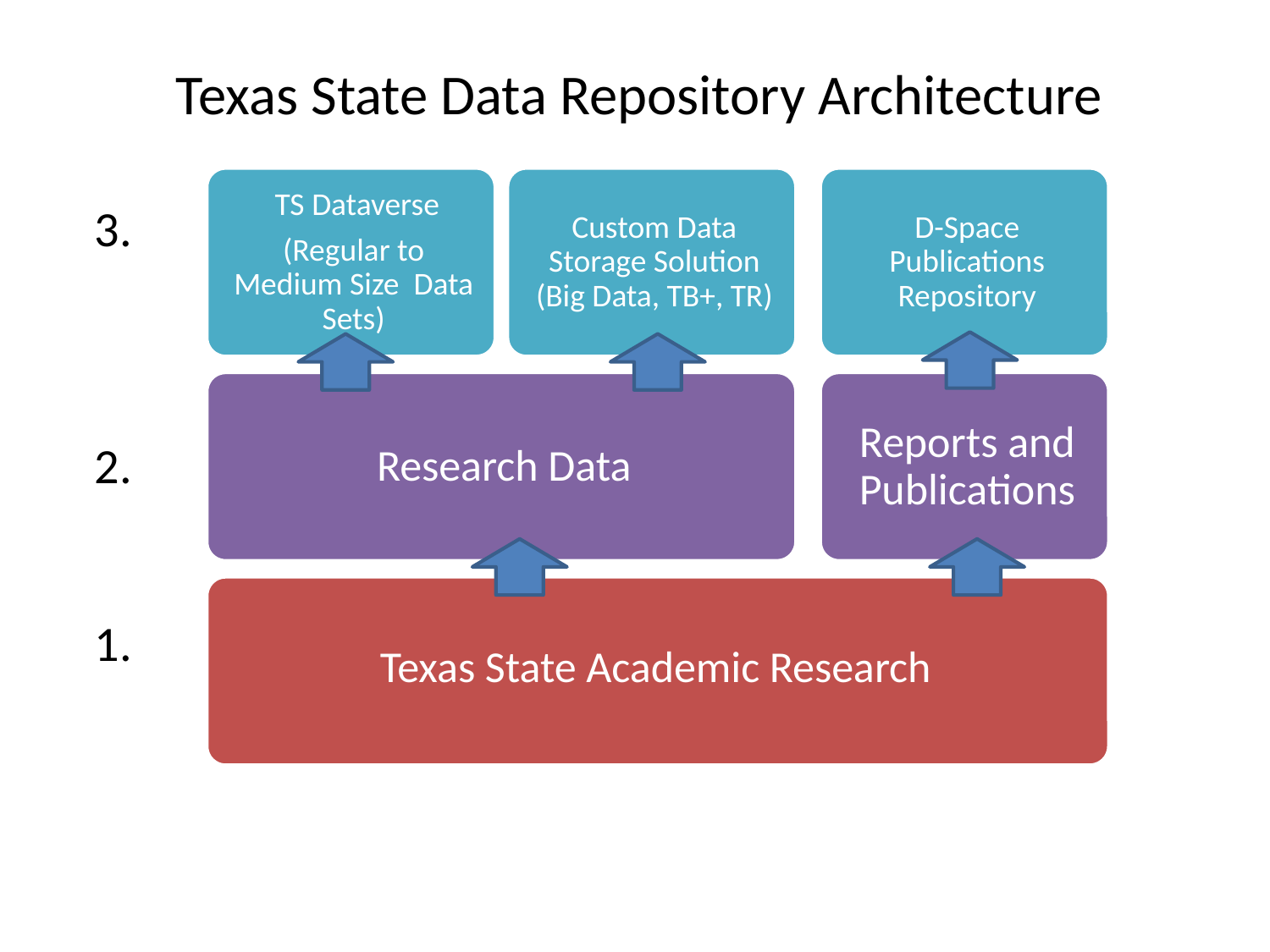

Texas State Data Repository Architecture
Texas State Academic Research
Research Data
 TS Dataverse
(Regular to Medium Size  Data Sets)
Custom Data Storage Solution
(Big Data, TB+, TR)
Reports and Publications
D-Space
Publications Repository
3.

2.

1.